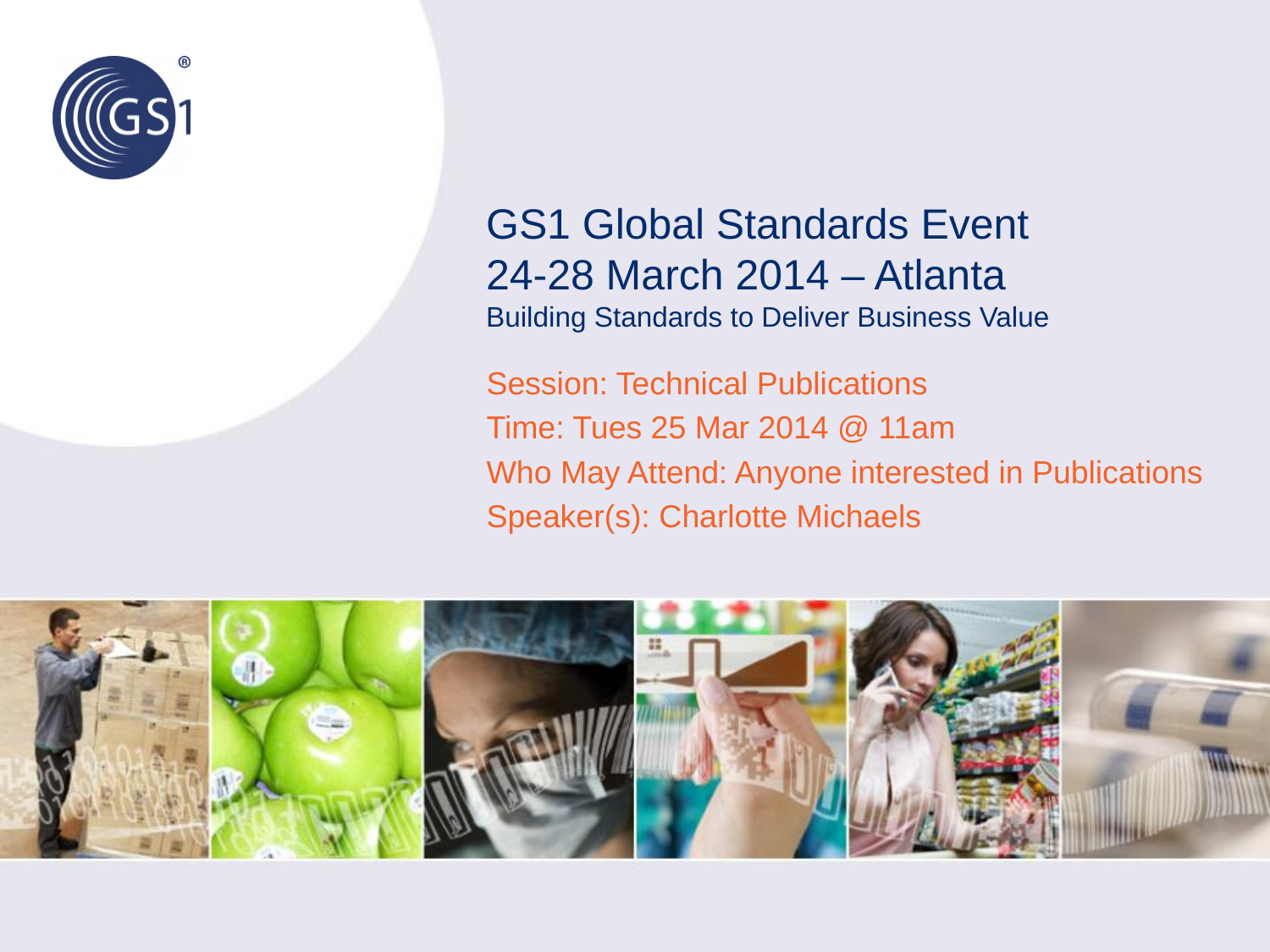

# GS1 Global Standards Event 24-28 March 2014 – Atlanta Building Standards to Deliver Business Value
Session: Technical Publications
Time: Tues 25 Mar 2014 @ 11am
Who May Attend: Anyone interested in Publications
Speaker(s): Charlotte Michaels